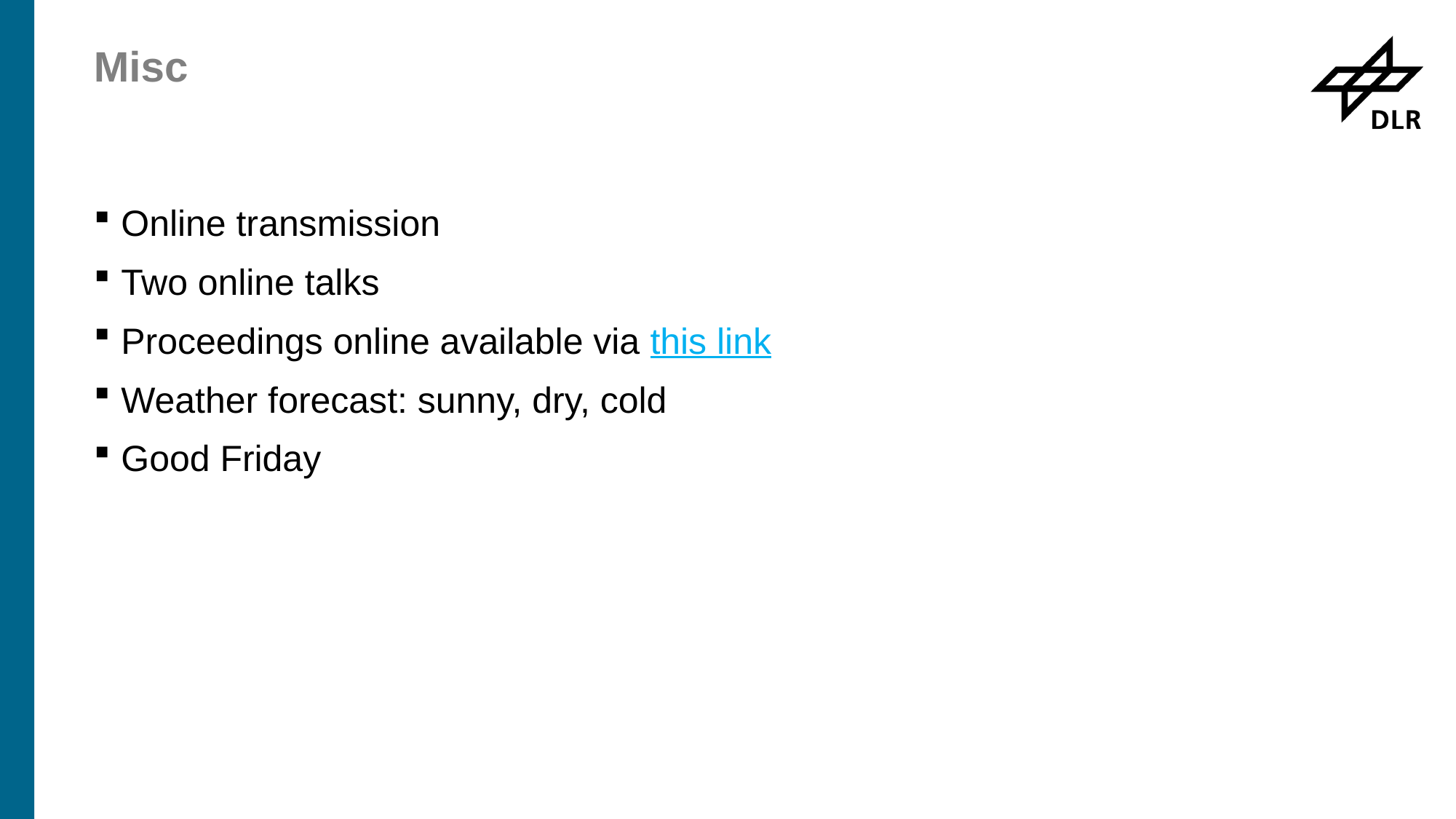

# Misc
Online transmission
Two online talks
Proceedings online available via this link
Weather forecast: sunny, dry, cold
Good Friday